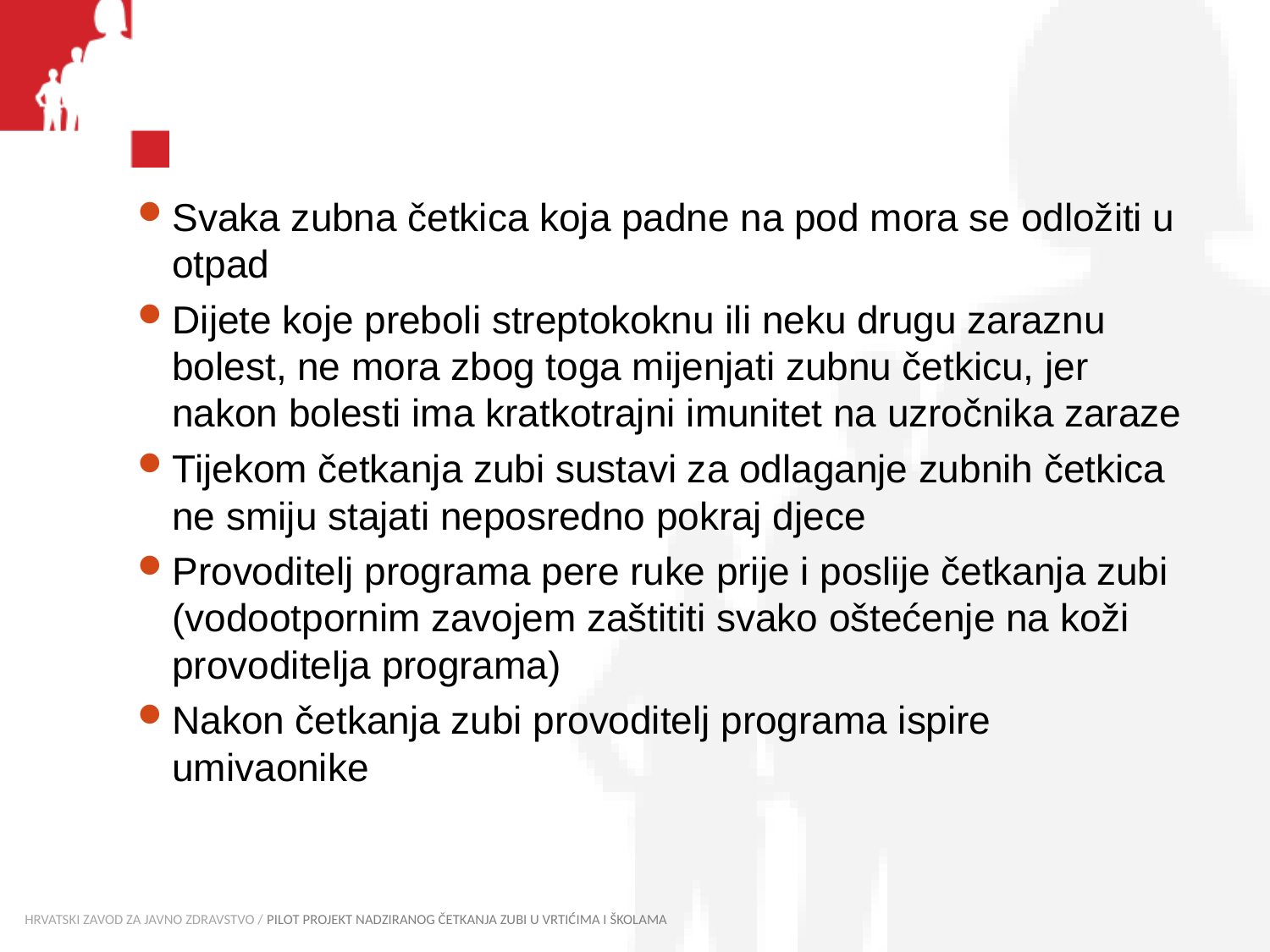

#
Svaka zubna četkica koja padne na pod mora se odložiti u otpad
Dijete koje preboli streptokoknu ili neku drugu zaraznu bolest, ne mora zbog toga mijenjati zubnu četkicu, jer nakon bolesti ima kratkotrajni imunitet na uzročnika zaraze
Tijekom četkanja zubi sustavi za odlaganje zubnih četkica ne smiju stajati neposredno pokraj djece
Provoditelj programa pere ruke prije i poslije četkanja zubi (vodootpornim zavojem zaštititi svako oštećenje na koži provoditelja programa)
Nakon četkanja zubi provoditelj programa ispire umivaonike